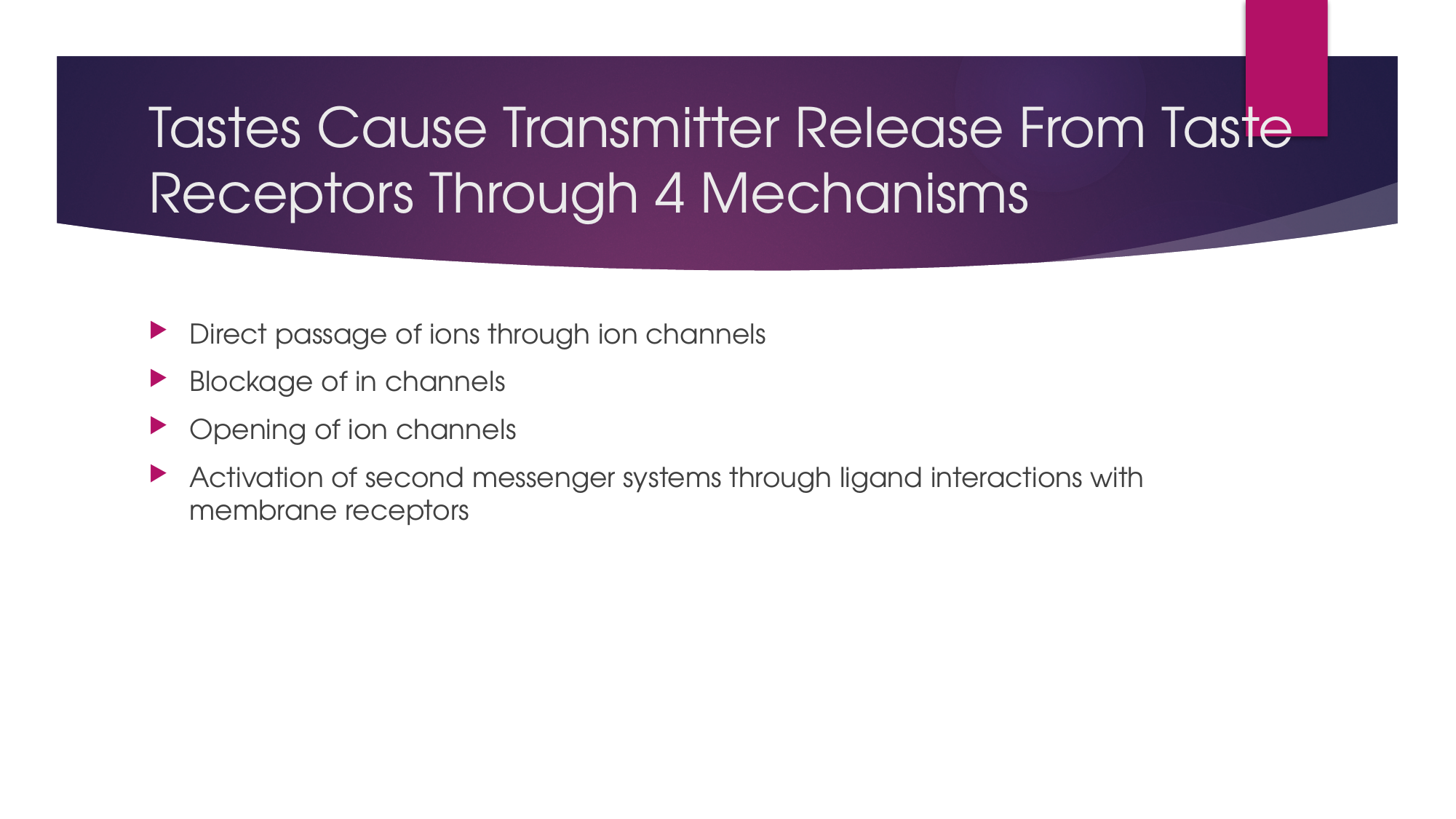

# Tastes Cause Transmitter Release From Taste Receptors Through 4 Mechanisms
Direct passage of ions through ion channels
Blockage of in channels
Opening of ion channels
Activation of second messenger systems through ligand interactions with membrane receptors